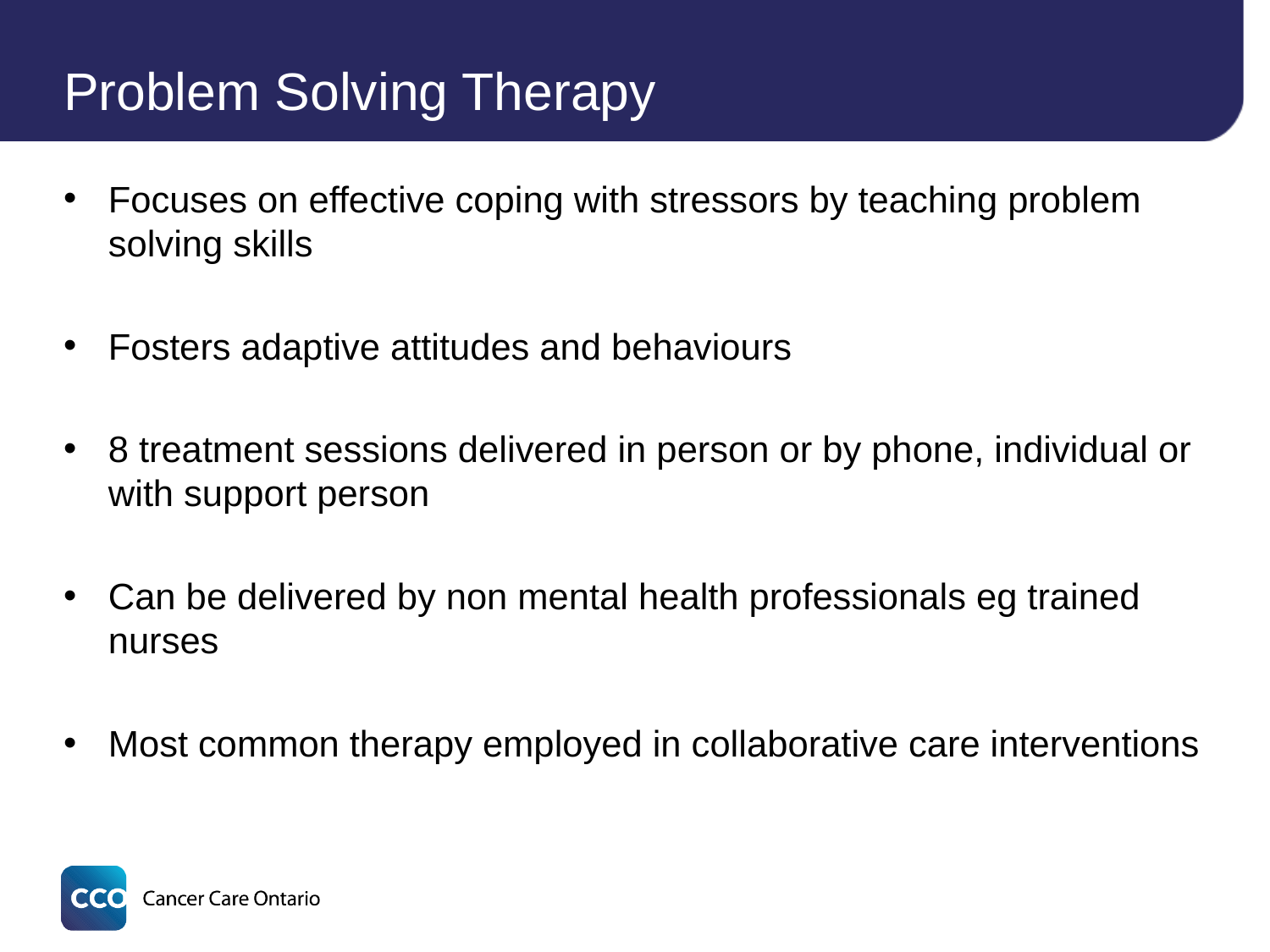

# Problem Solving Therapy
Focuses on effective coping with stressors by teaching problem solving skills

Fosters adaptive attitudes and behaviours

8 treatment sessions delivered in person or by phone, individual or with support person

Can be delivered by non mental health professionals eg trained nurses

Most common therapy employed in collaborative care interventions